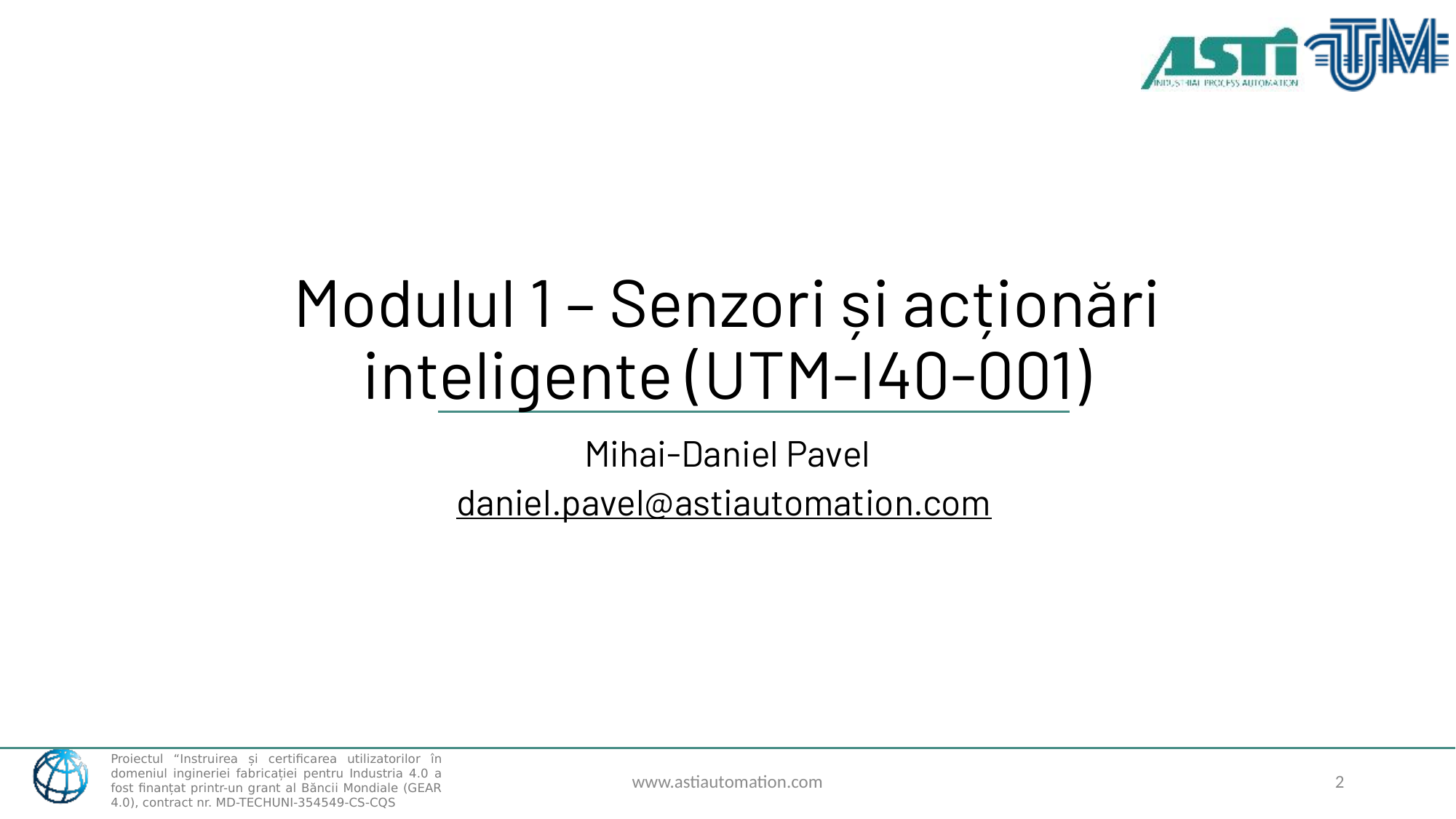

# Modulul 1 – Senzori și acționări inteligente (UTM-I40-001)
Mihai-Daniel Pavel
daniel.pavel@astiautomation.com
www.astiautomation.com
2